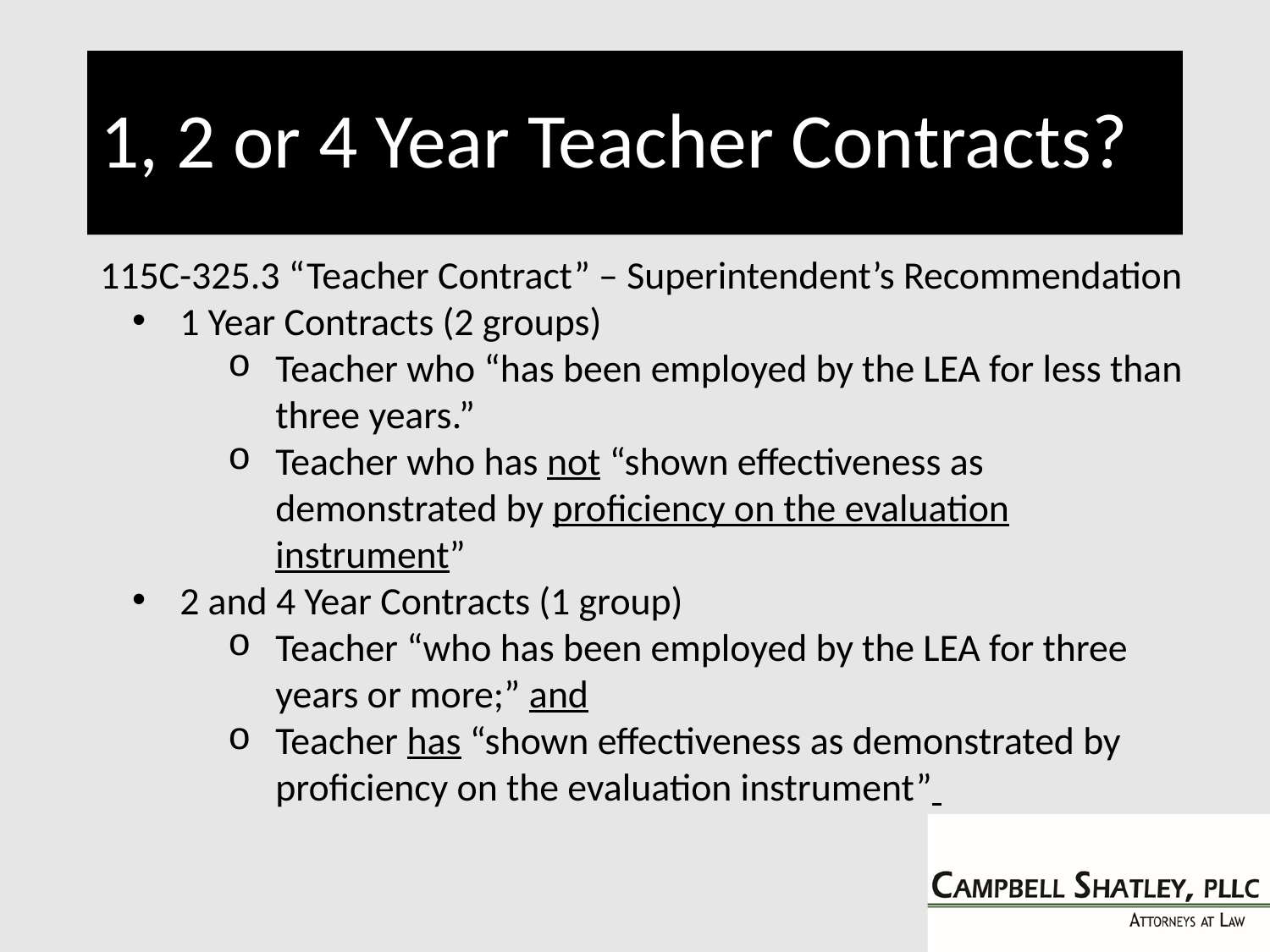

# 1, 2 or 4 Year Teacher Contracts?
115C-325.3 “Teacher Contract” – Superintendent’s Recommendation
1 Year Contracts (2 groups)
Teacher who “has been employed by the LEA for less than three years.”
Teacher who has not “shown effectiveness as demonstrated by proficiency on the evaluation instrument”
2 and 4 Year Contracts (1 group)
Teacher “who has been employed by the LEA for three years or more;” and
Teacher has “shown effectiveness as demonstrated by proficiency on the evaluation instrument”